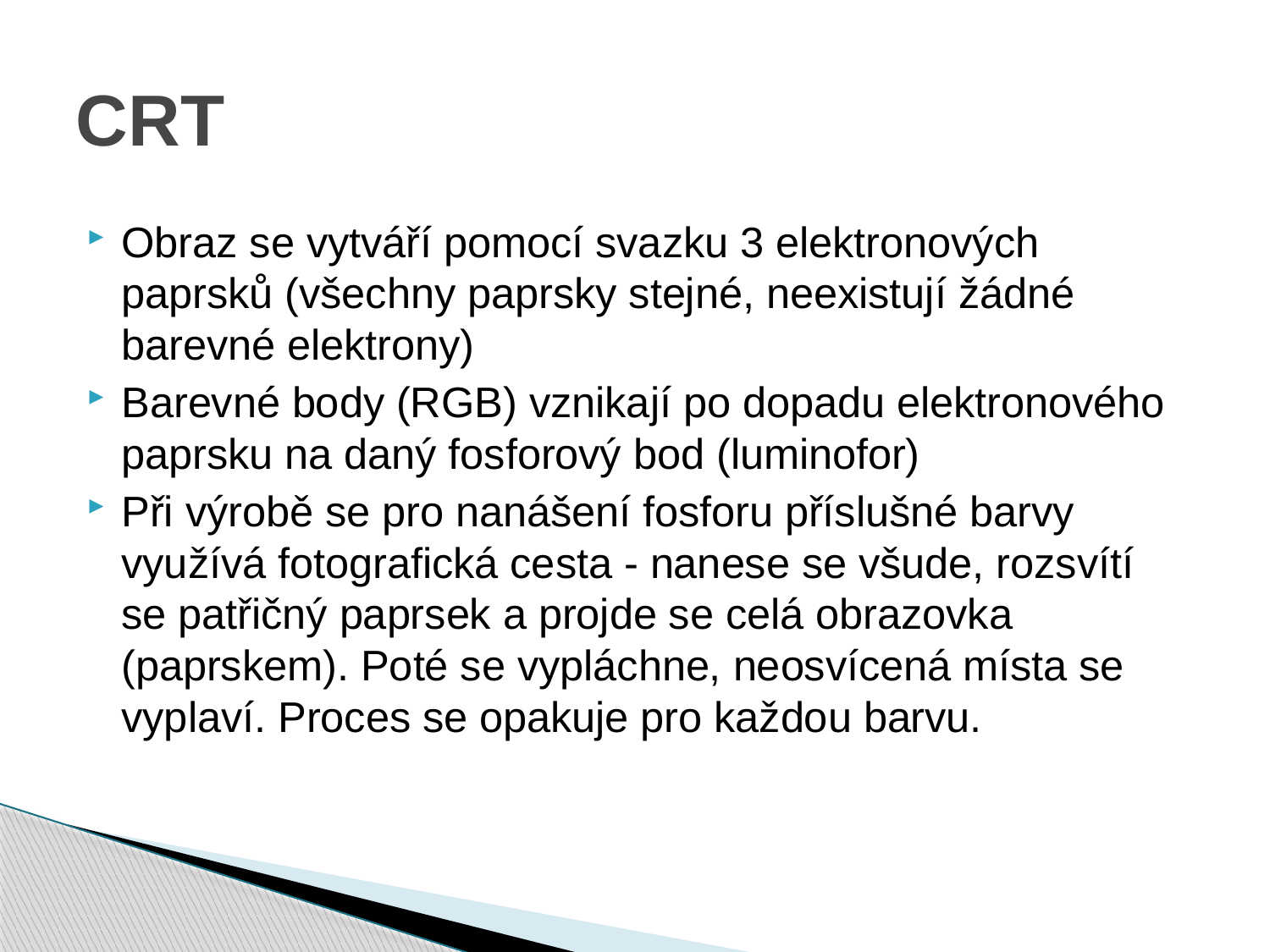

# CRT
Obraz se vytváří pomocí svazku 3 elektronových paprsků (všechny paprsky stejné, neexistují žádné barevné elektrony)
Barevné body (RGB) vznikají po dopadu elektronového paprsku na daný fosforový bod (luminofor)
Při výrobě se pro nanášení fosforu příslušné barvy využívá fotografická cesta - nanese se všude, rozsvítí se patřičný paprsek a projde se celá obrazovka (paprskem). Poté se vypláchne, neosvícená místa se vyplaví. Proces se opakuje pro každou barvu.